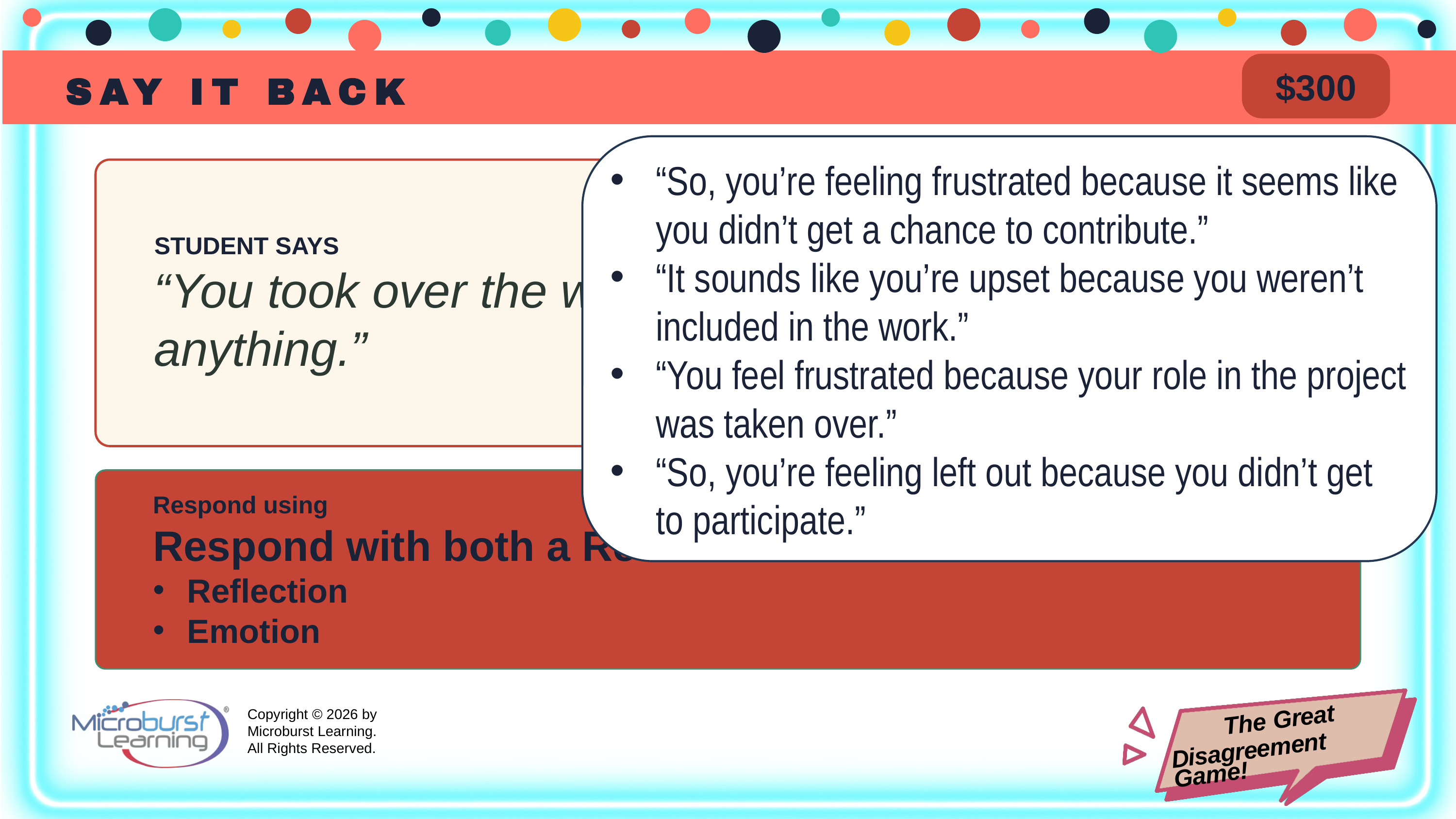

SAY IT BACK
$300
“So, you’re feeling frustrated because it seems like you didn’t get a chance to contribute.”
“It sounds like you’re upset because you weren’t included in the work.”
“You feel frustrated because your role in the project was taken over.”
“So, you’re feeling left out because you didn’t get to participate.”
STUDENT SAYS
“You took over the whole project, I didn’t get to do anything.”
Respond using
Respond with both a Reflection and an Emotion.
Reflection
Emotion